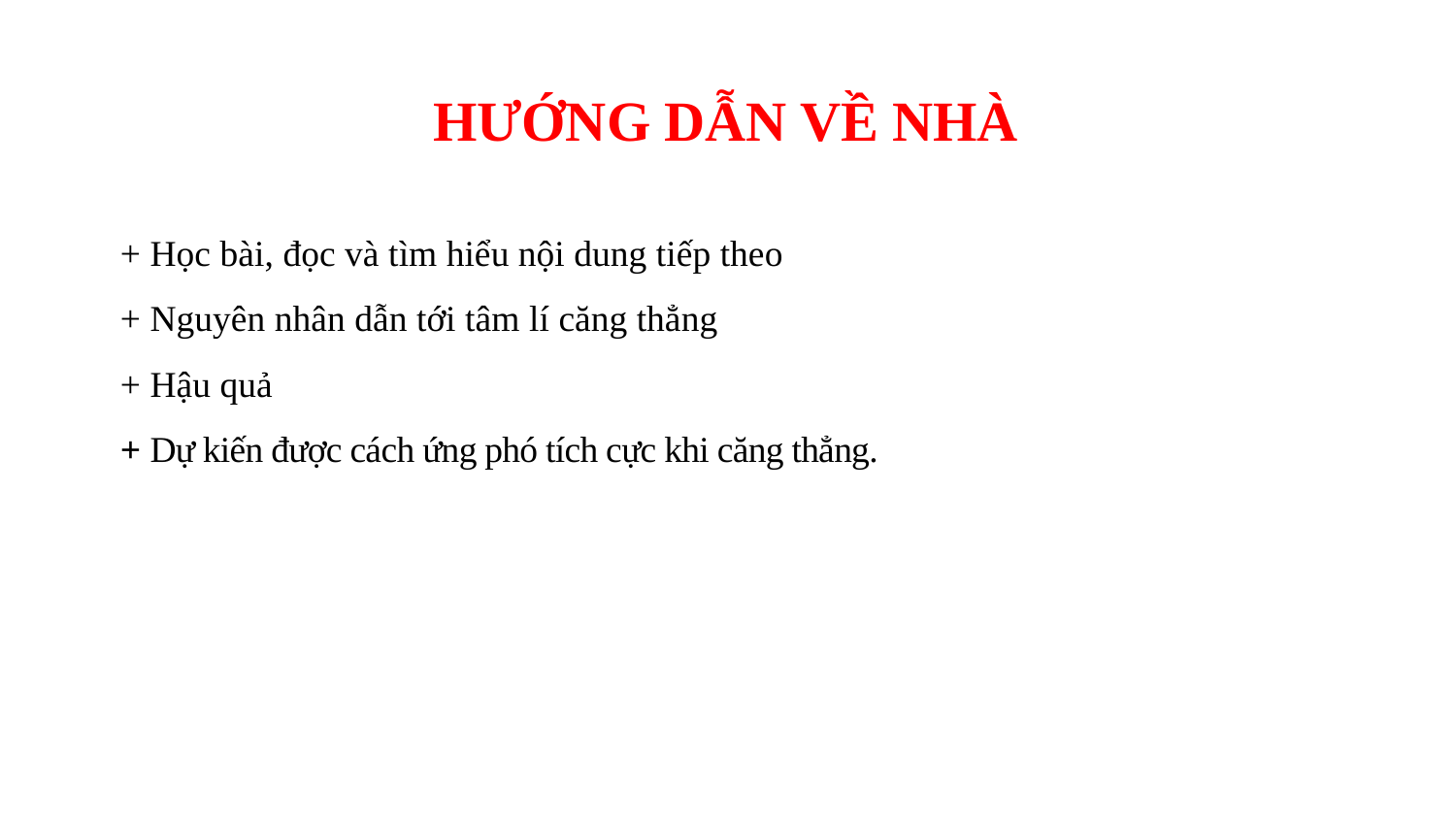

# HƯỚNG DẪN VỀ NHÀ
 + Học bài, đọc và tìm hiểu nội dung tiếp theo
 + Nguyên nhân dẫn tới tâm lí căng thẳng
 + Hậu quả
 + Dự kiến được cách ứng phó tích cực khi căng thẳng.